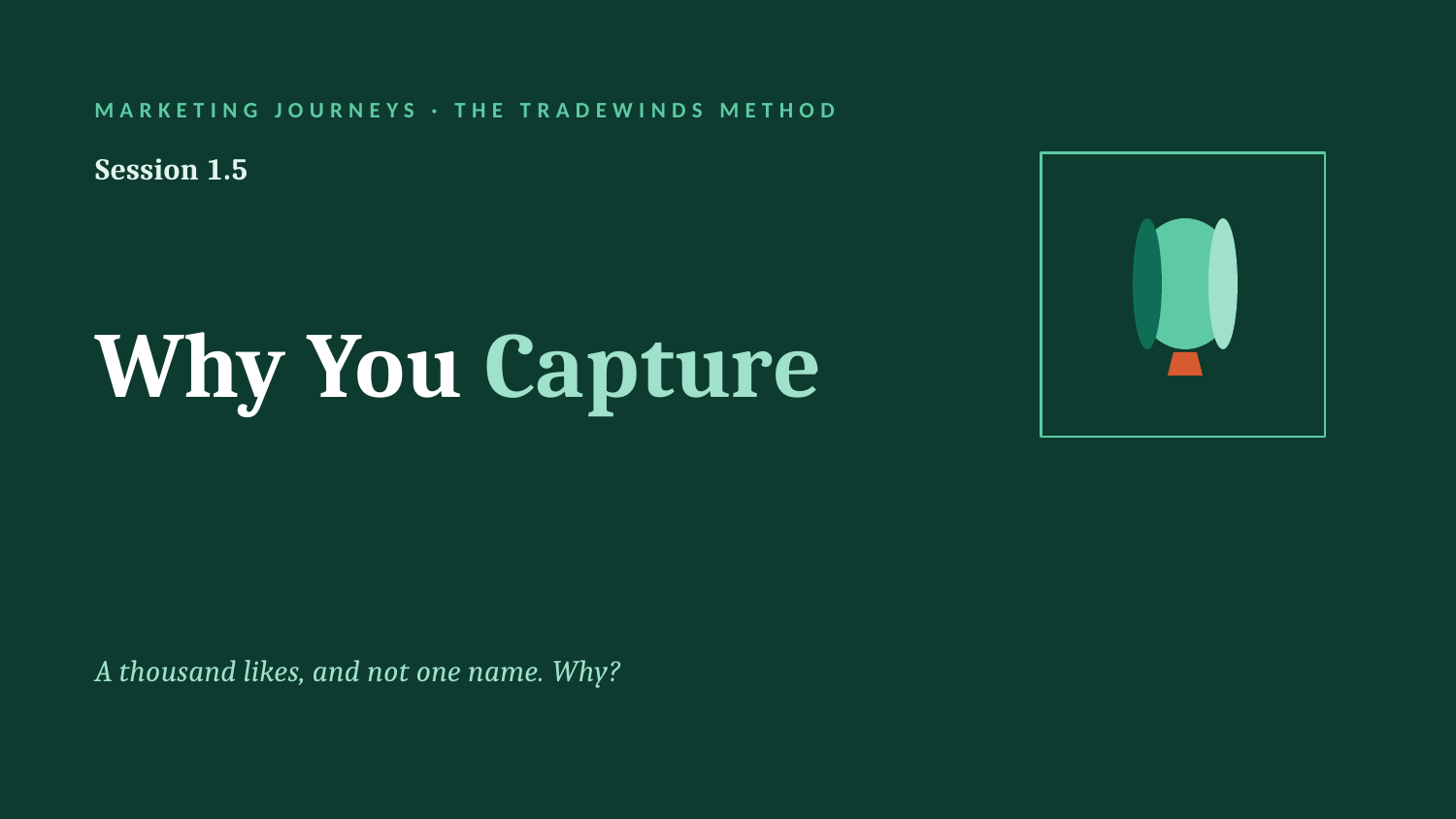

MARKETING JOURNEYS · THE TRADEWINDS METHOD
Session 1.5

Why You Capture

A thousand likes, and not one name. Why?